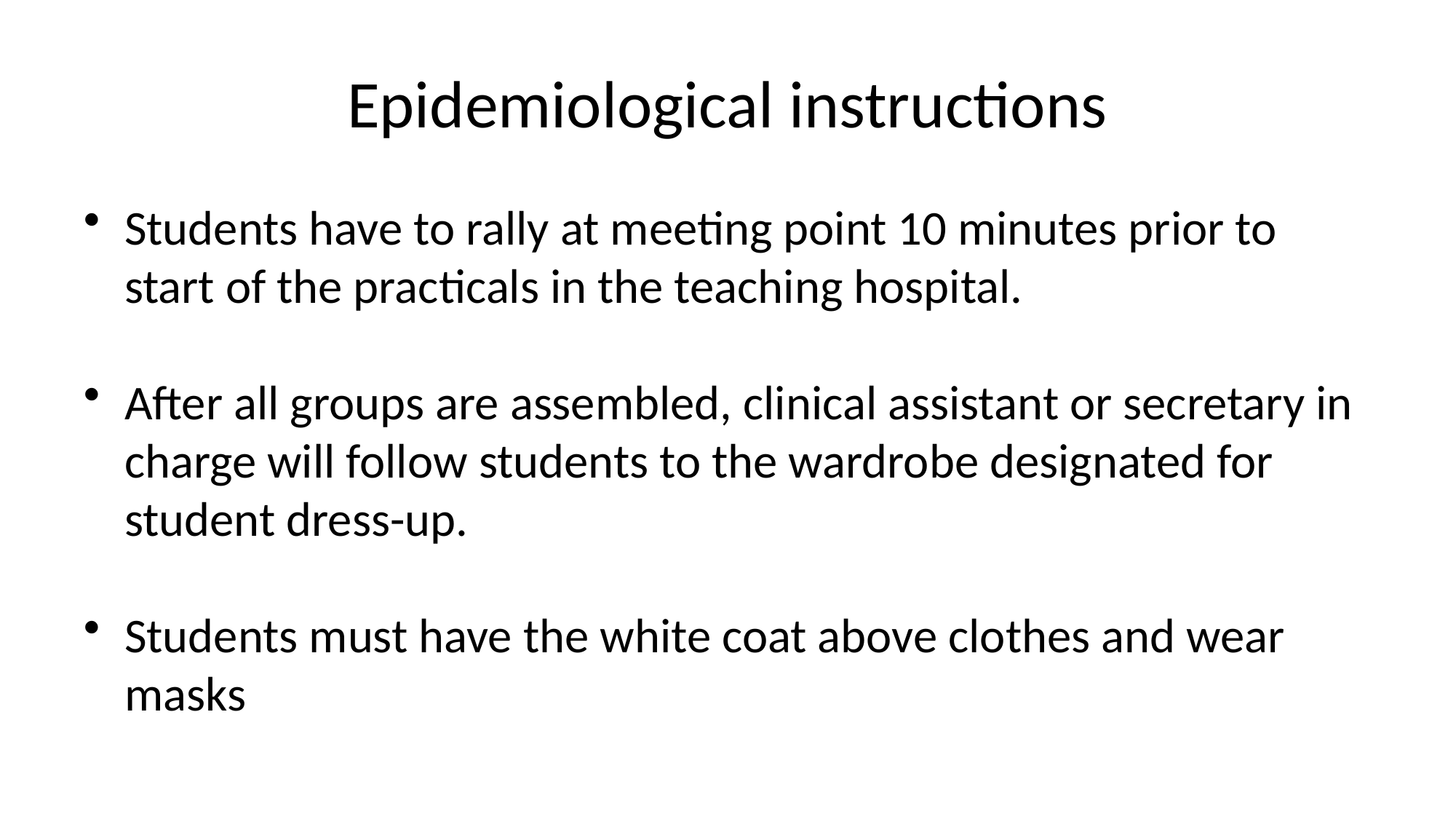

# Epidemiological instructions
Students have to rally at meeting point 10 minutes prior to start of the practicals in the teaching hospital.

After all groups are assembled, clinical assistant or secretary in charge will follow students to the wardrobe designated for student dress-up.

Students must have the white coat above clothes and wear masks